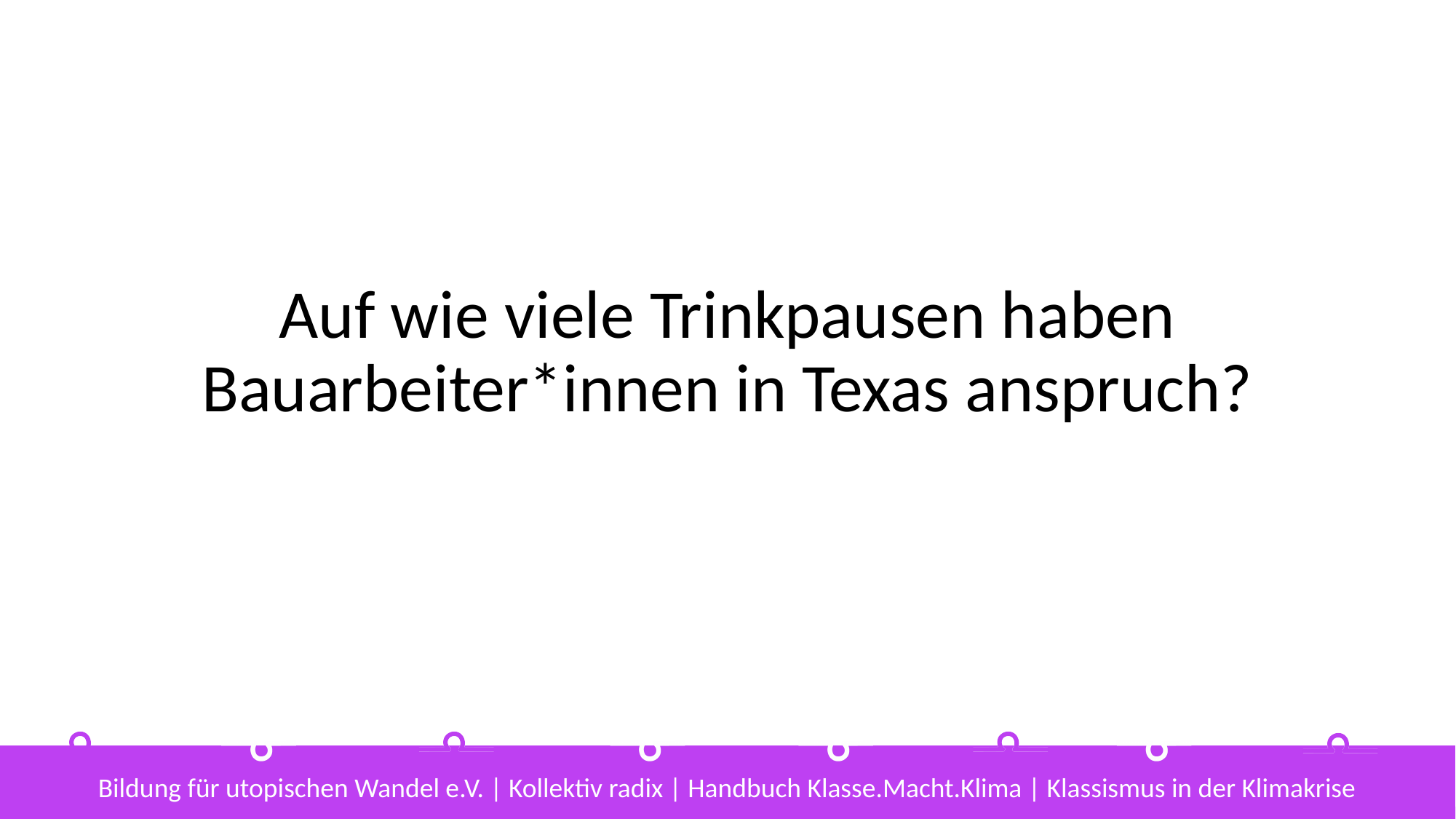

# Auf wie viele Trinkpausen haben Bauarbeiter*innen in Texas anspruch?